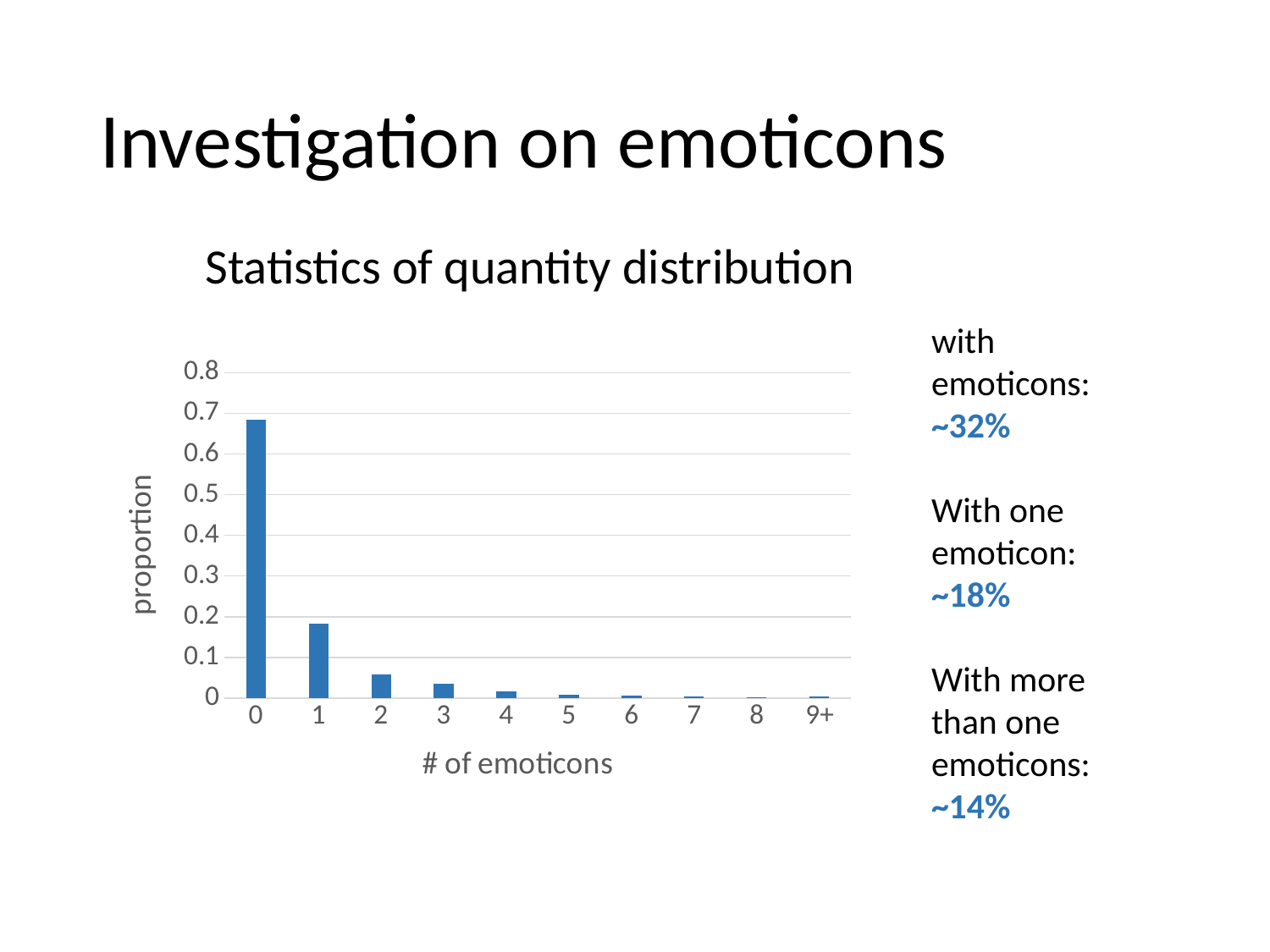

# Investigation on emoticons
Statistics of quantity distribution
with emoticons:
~32%

With one emoticon:
~18%

With more than one emoticons:
~14%

### Chart

| Category |  |
|---|---|
| 0 | 0.6838055710714493 |
| 1 | 0.18333879401619108 |
| 2 | 0.05730968166101934 |
| 3 | 0.035894235610743605 |
| 4 | 0.01582917725547676 |
| 5 | 0.008259693274612753 |
| 6 | 0.005882256601944017 |
| 7 | 0.0029321566257371123 |
| 8 | 0.0019278531387493727 |
| 9+ | 0.004820580744076668 |